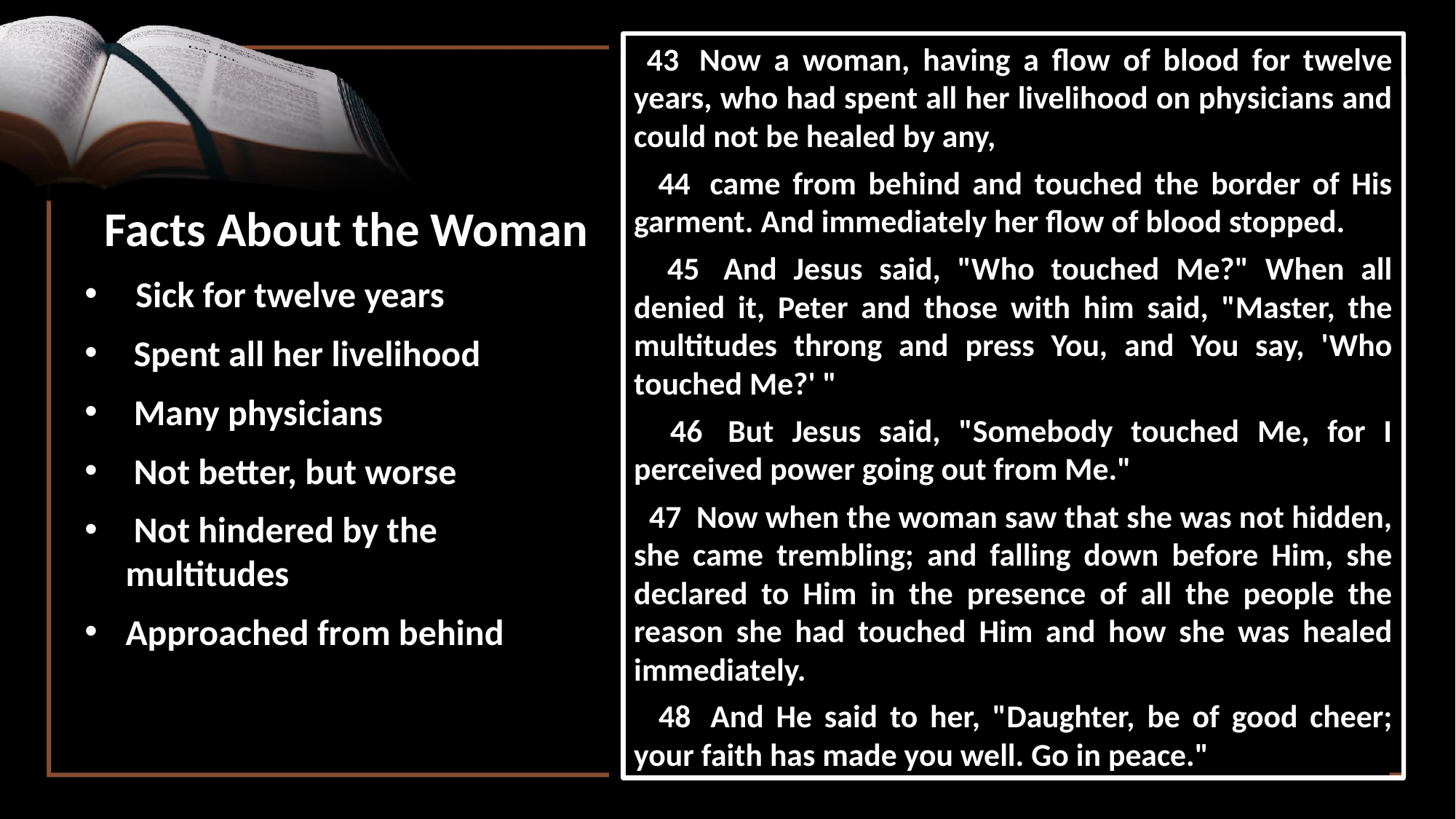

43  Now a woman, having a flow of blood for twelve years, who had spent all her livelihood on physicians and could not be healed by any,
  44  came from behind and touched the border of His garment. And immediately her flow of blood stopped.
  45  And Jesus said, "Who touched Me?" When all denied it, Peter and those with him said, "Master, the multitudes throng and press You, and You say, 'Who touched Me?' "
  46  But Jesus said, "Somebody touched Me, for I perceived power going out from Me."
  47  Now when the woman saw that she was not hidden, she came trembling; and falling down before Him, she declared to Him in the presence of all the people the reason she had touched Him and how she was healed immediately.
  48  And He said to her, "Daughter, be of good cheer; your faith has made you well. Go in peace."

Facts About the Woman
 Sick for twelve years
 Spent all her livelihood
 Many physicians
 Not better, but worse
 Not hindered by the multitudes
Approached from behind